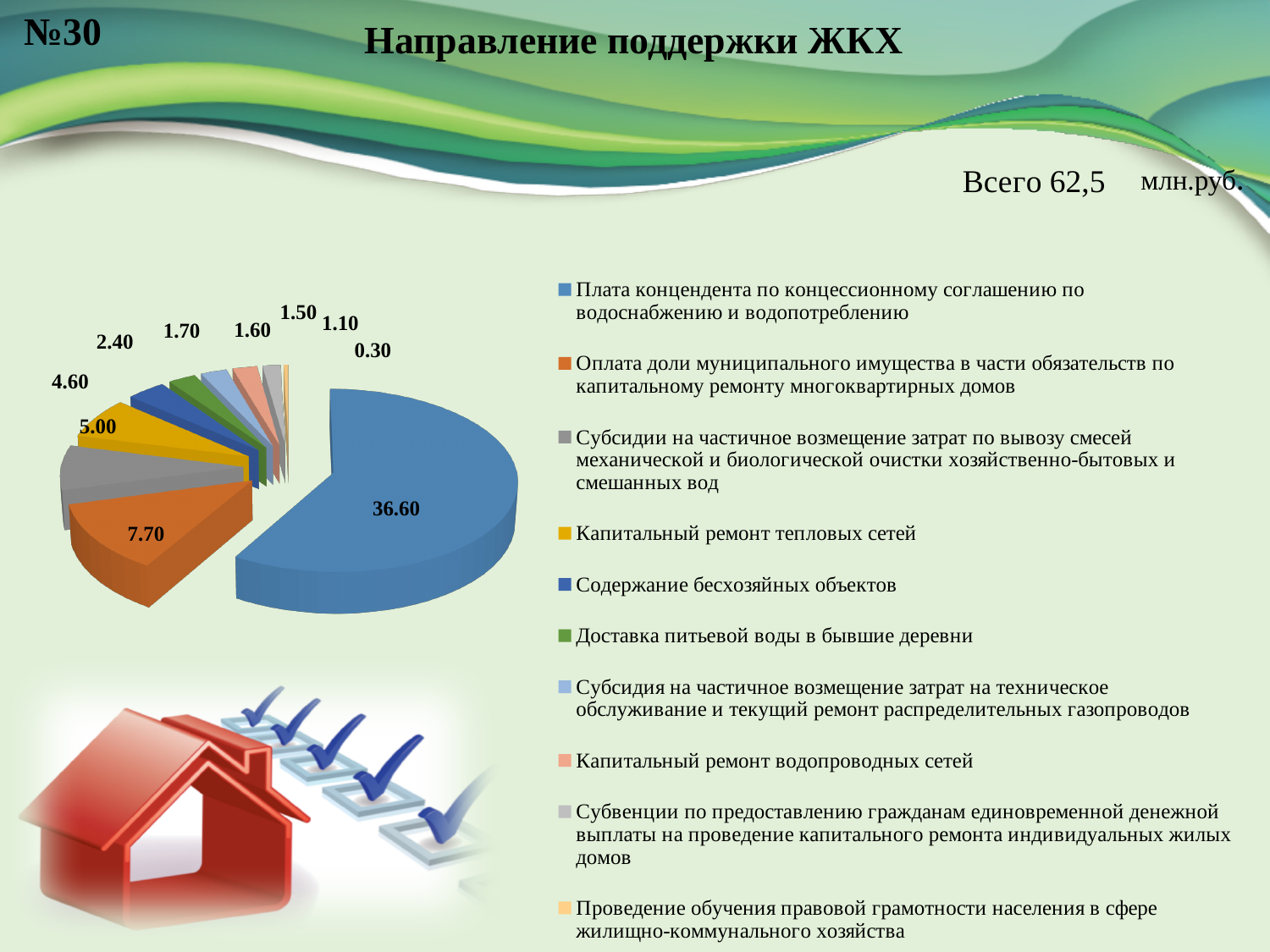

№30
# Направление поддержки ЖКХ

[unsupported chart]

млн.руб.